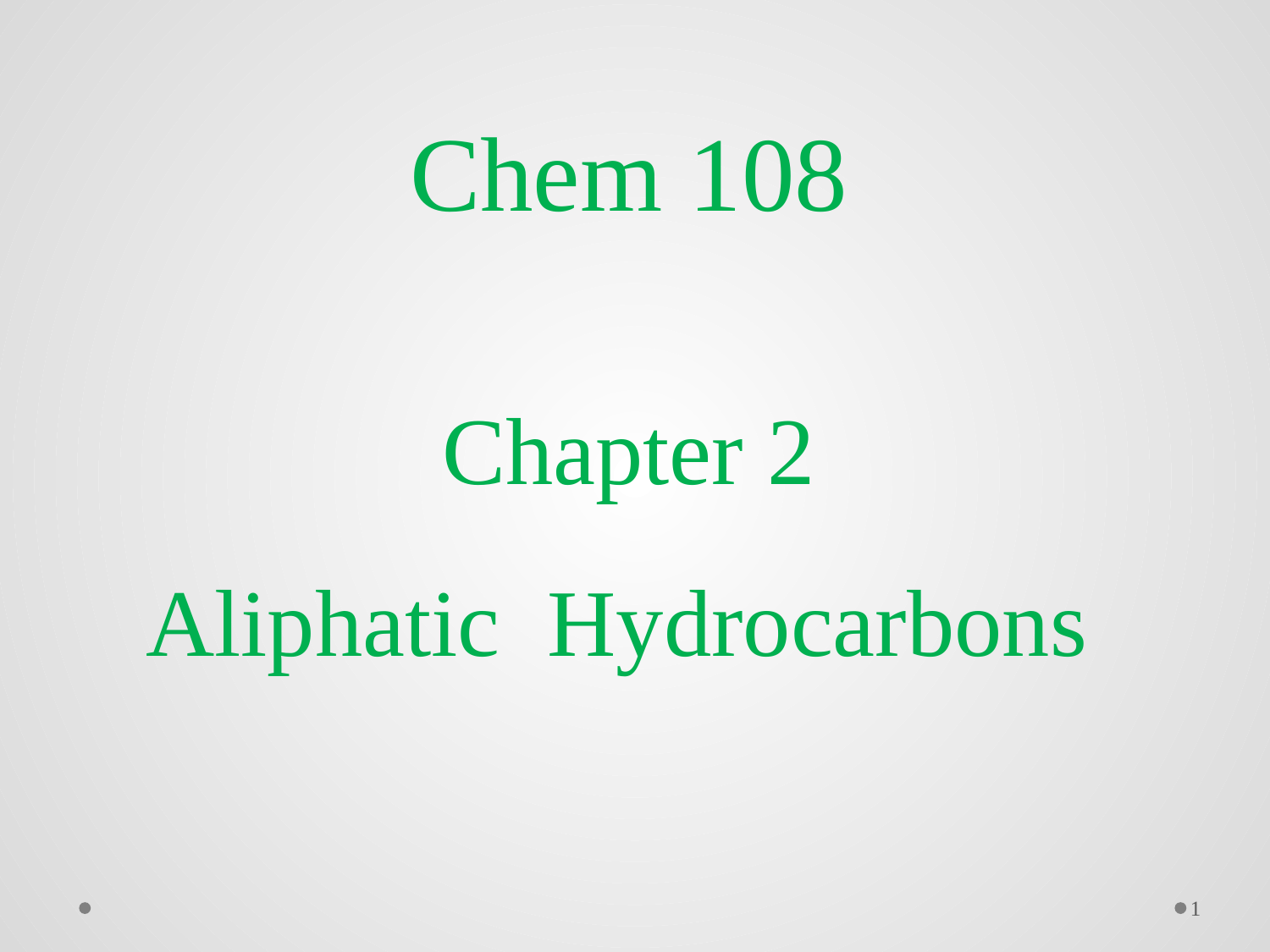

108 Chem
Chapter 2
 Aliphatic  Hydrocarbons
1